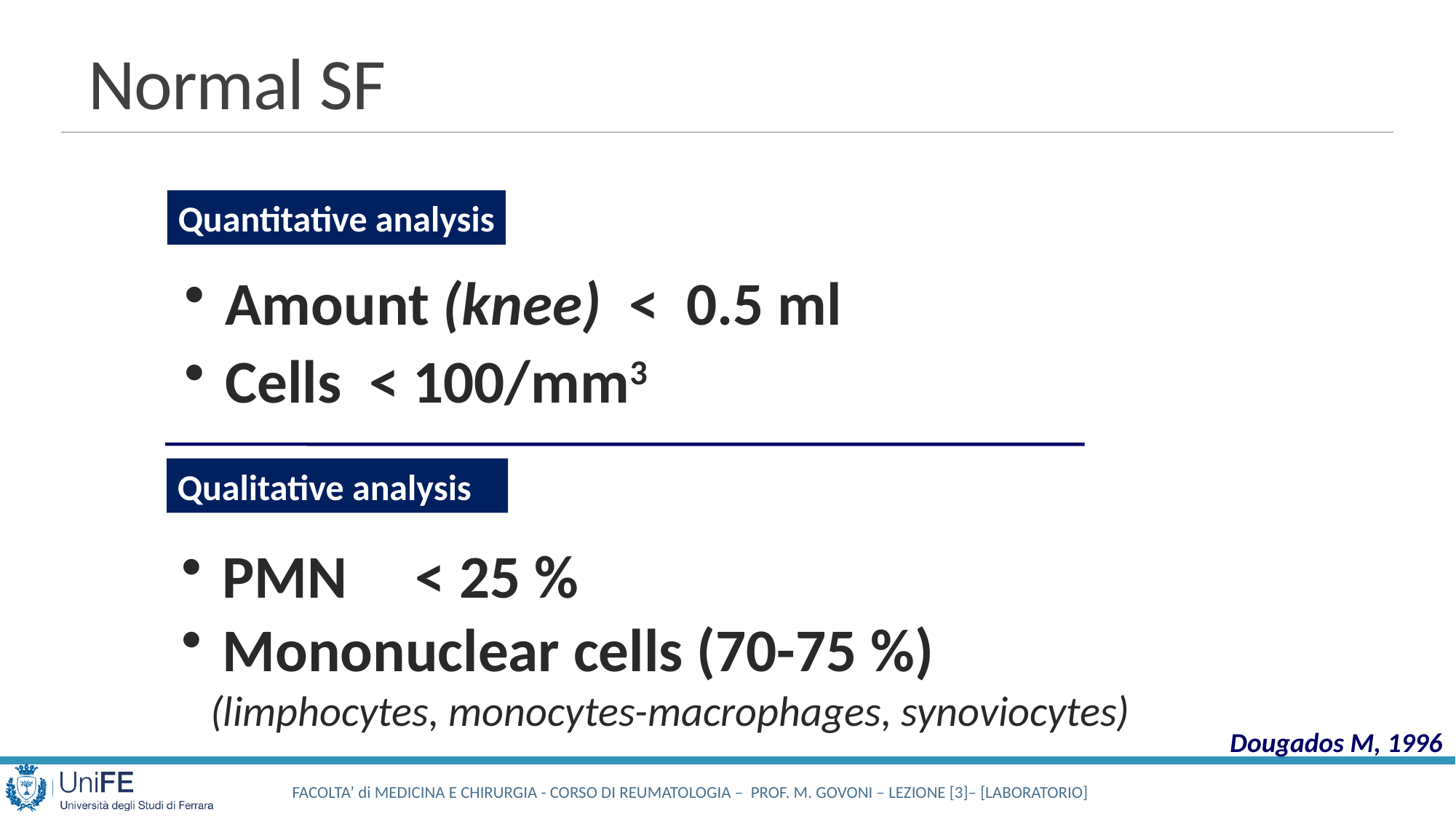

# Normal SF
Quantitative analysis
Amount (knee)  <  0.5 ml
Cells  < 100/mm3

Qualitative analysis
PMN     < 25 %
Mononuclear cells (70-75 %)
   (limphocytes, monocytes-macrophages, synoviocytes)
Dougados M, 1996